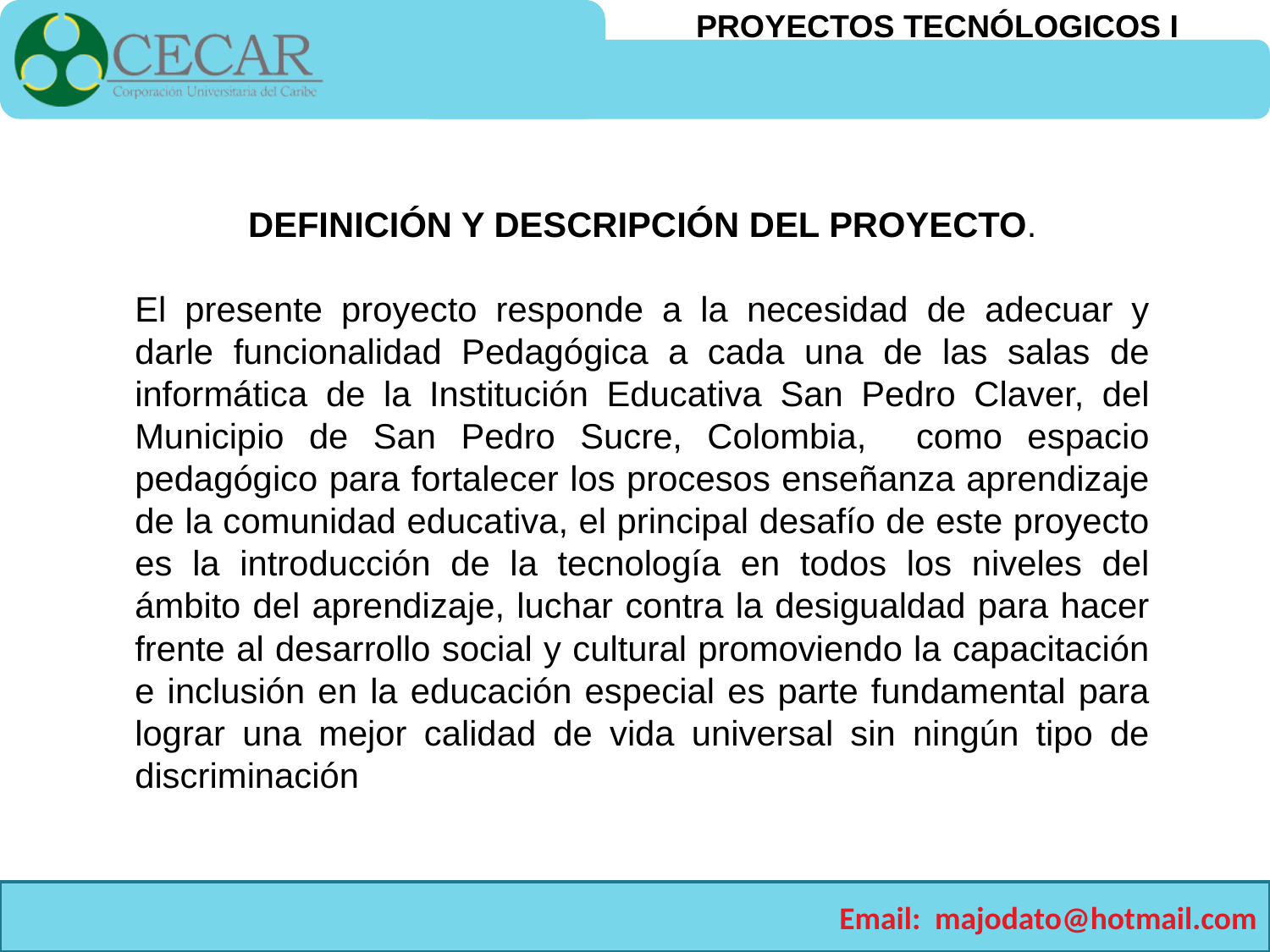

DEFINICIÓN Y DESCRIPCIÓN DEL PROYECTO.

El presente proyecto responde a la necesidad de adecuar y darle funcionalidad Pedagógica a cada una de las salas de informática de la Institución Educativa San Pedro Claver, del Municipio de San Pedro Sucre, Colombia,  como espacio pedagógico para fortalecer los procesos enseñanza aprendizaje de la comunidad educativa, el principal desafío de este proyecto es la introducción de la tecnología en todos los niveles del ámbito del aprendizaje, luchar contra la desigualdad para hacer frente al desarrollo social y cultural promoviendo la capacitación e inclusión en la educación especial es parte fundamental para lograr una mejor calidad de vida universal sin ningún tipo de discriminación